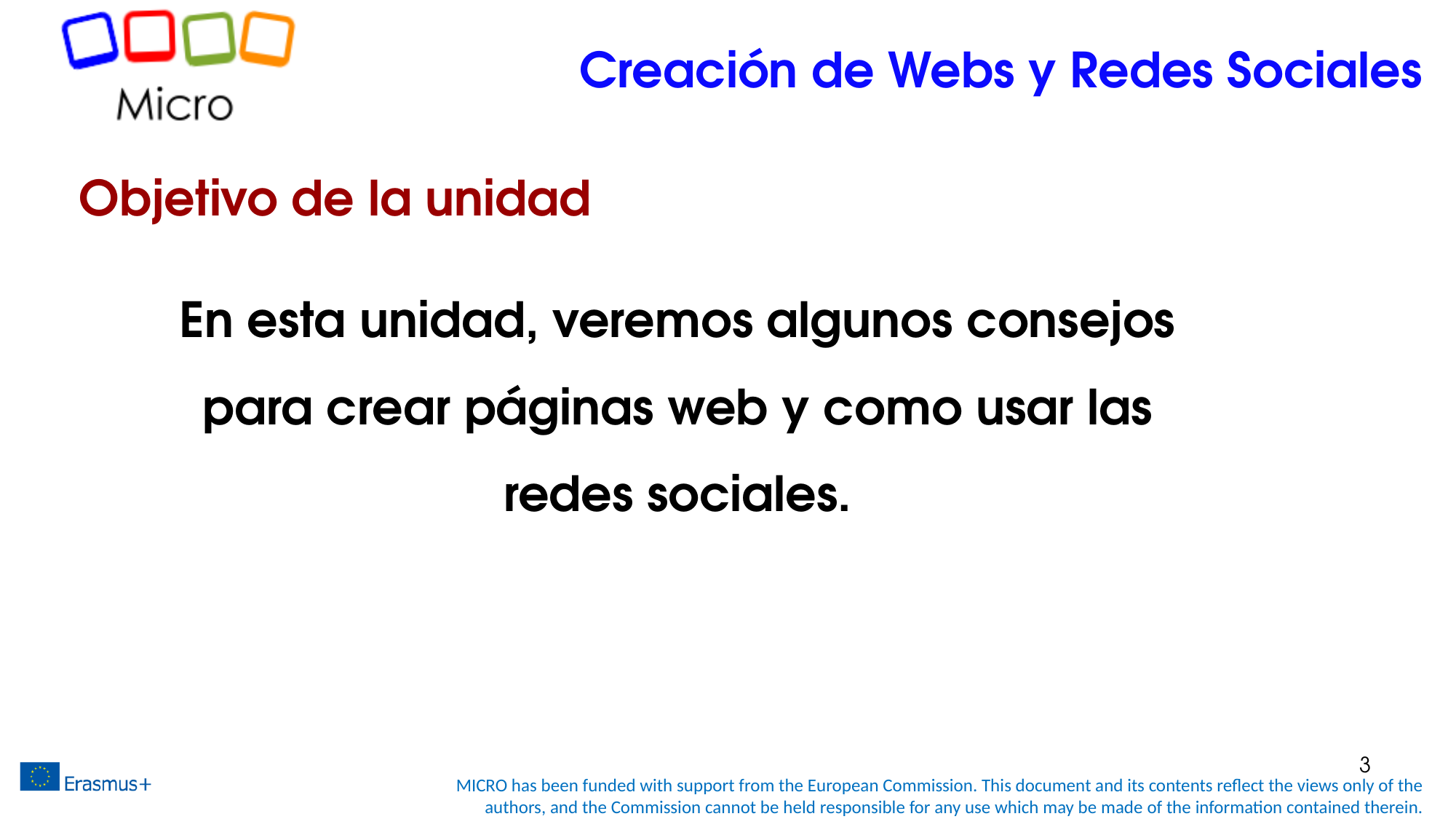

# Creación de Webs y Redes Sociales
Objetivo de la unidad
En esta unidad, veremos algunos consejos para crear páginas web y como usar las redes sociales.

3